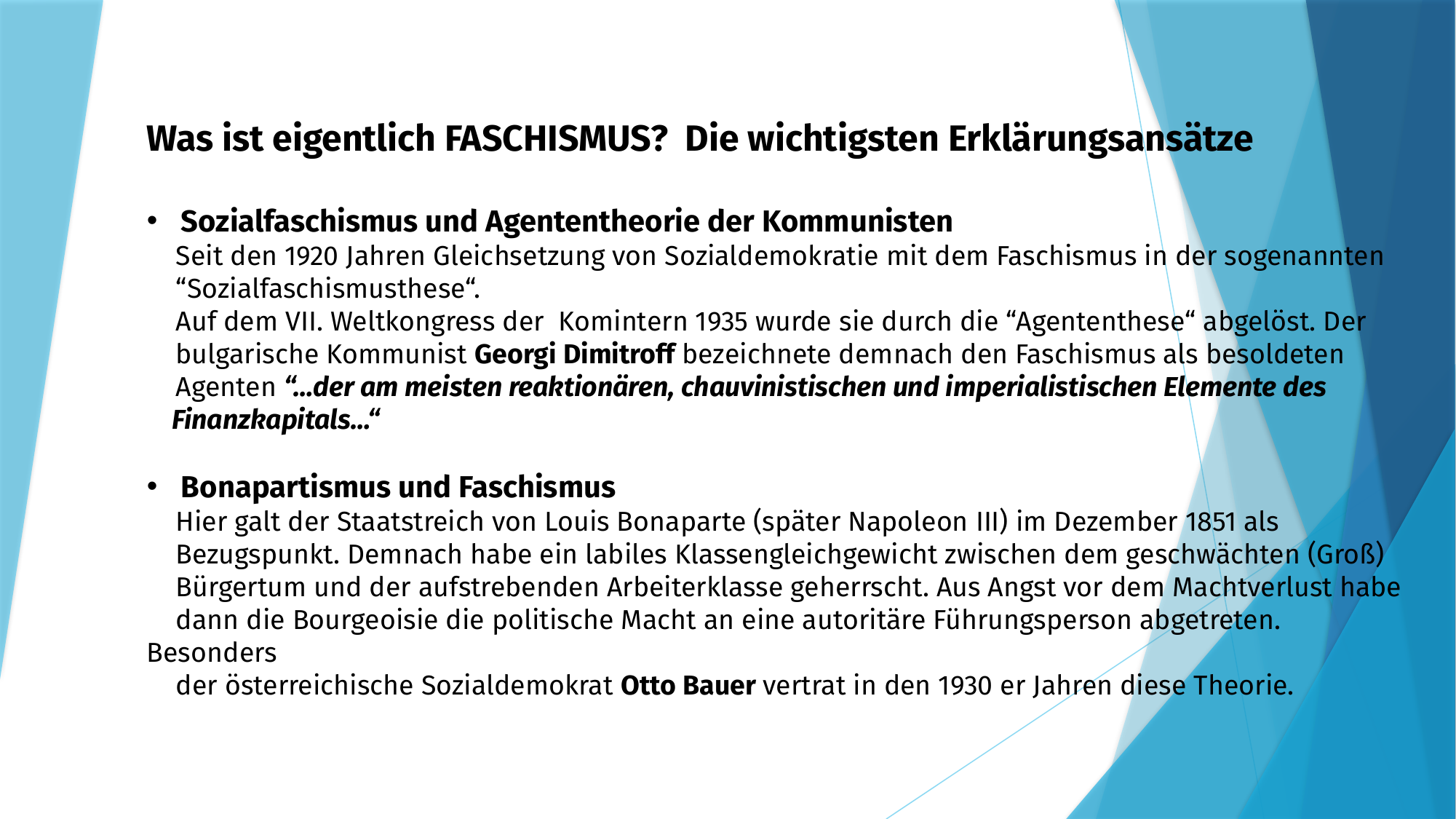

Was ist eigentlich FASCHISMUS?  Die wichtigsten Erklärungsansätze

Sozialfaschismus und Agententheorie der Kommunisten
    Seit den 1920 Jahren Gleichsetzung von Sozialdemokratie mit dem Faschismus in der sogenannten
    “Sozialfaschismusthese“.
    Auf dem VII. Weltkongress der  Komintern 1935 wurde sie durch die “Agententhese“ abgelöst. Der
    bulgarische Kommunist Georgi Dimitroff bezeichnete demnach den Faschismus als besoldeten
    Agenten “…der am meisten reaktionären, chauvinistischen und imperialistischen Elemente des
    Finanzkapitals…“

Bonapartismus und Faschismus
    Hier galt der Staatstreich von Louis Bonaparte (später Napoleon III) im Dezember 1851 als
    Bezugspunkt. Demnach habe ein labiles Klassengleichgewicht zwischen dem geschwächten (Groß)
    Bürgertum und der aufstrebenden Arbeiterklasse geherrscht. Aus Angst vor dem Machtverlust habe
    dann die Bourgeoisie die politische Macht an eine autoritäre Führungsperson abgetreten. Besonders
    der österreichische Sozialdemokrat Otto Bauer vertrat in den 1930 er Jahren diese Theorie.